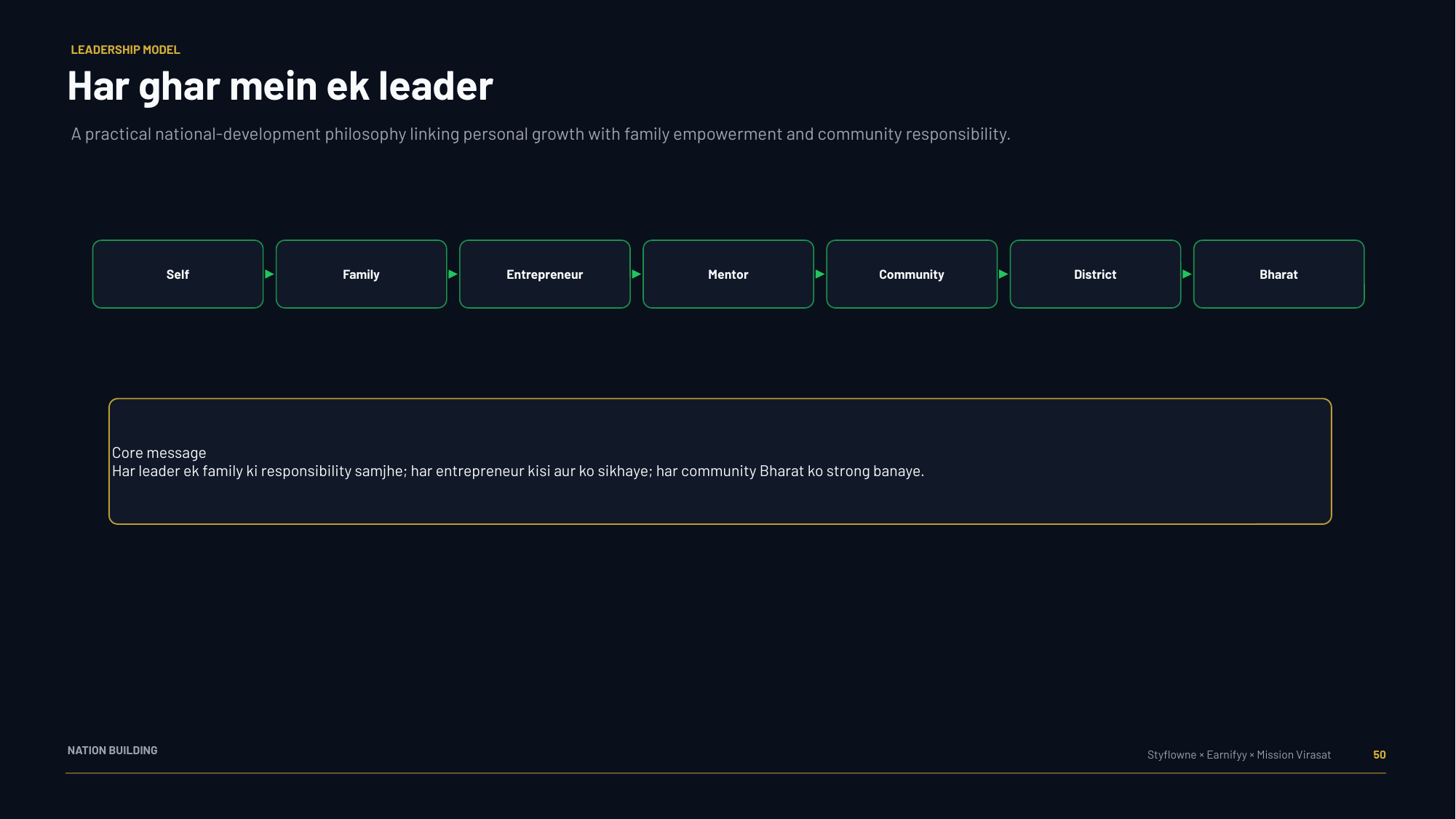

LEADERSHIP MODEL
Har ghar mein ek leader
A practical national-development philosophy linking personal growth with family empowerment and community responsibility.
Self
Family
Entrepreneur
Mentor
Community
District
Bharat

Core message
Har leader ek family ki responsibility samjhe; har entrepreneur kisi aur ko sikhaye; har community Bharat ko strong banaye.
NATION BUILDING
Styflowne × Earnifyy × Mission Virasat
50